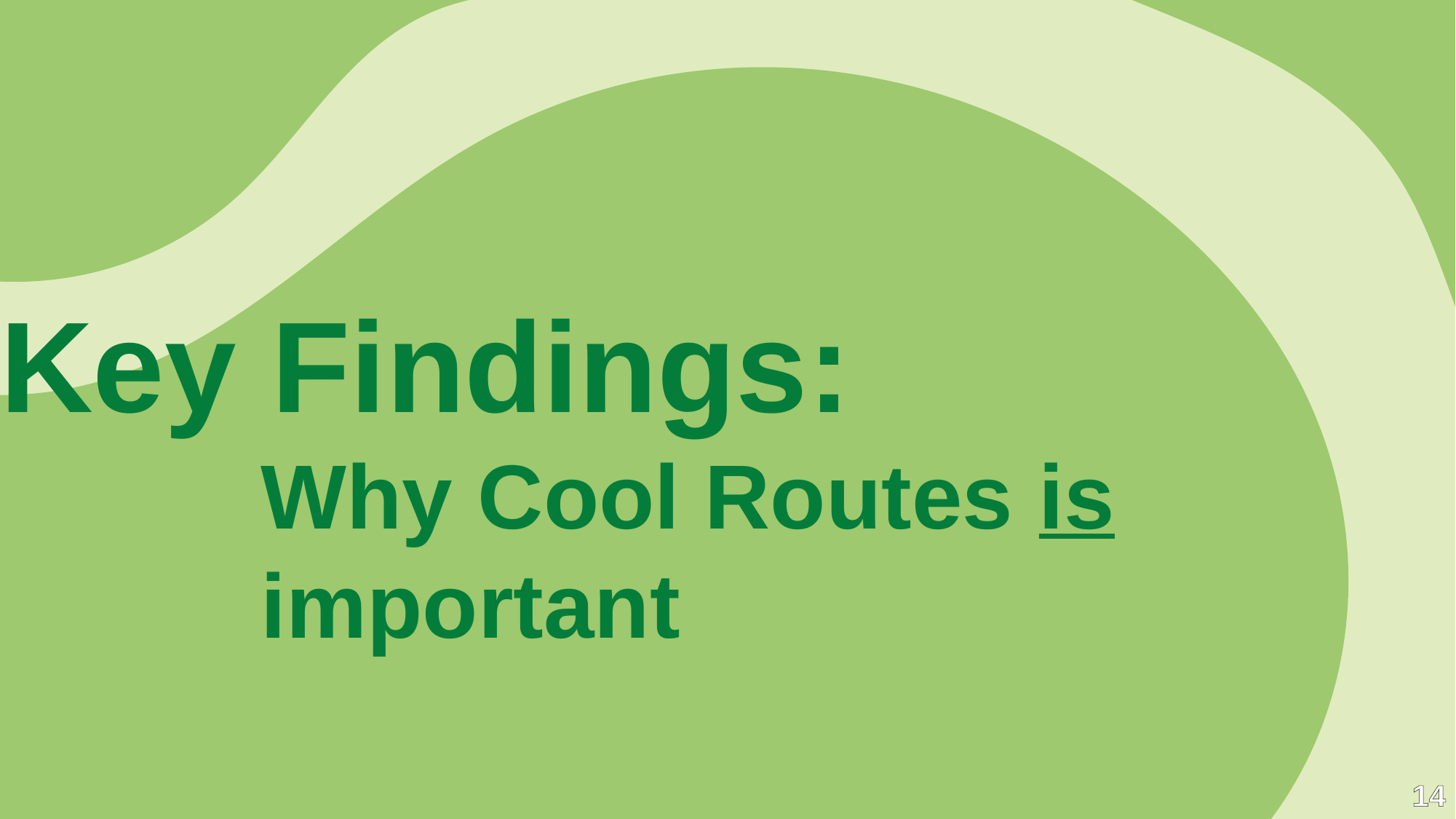

Key Findings:
Why Cool Routes is important

14